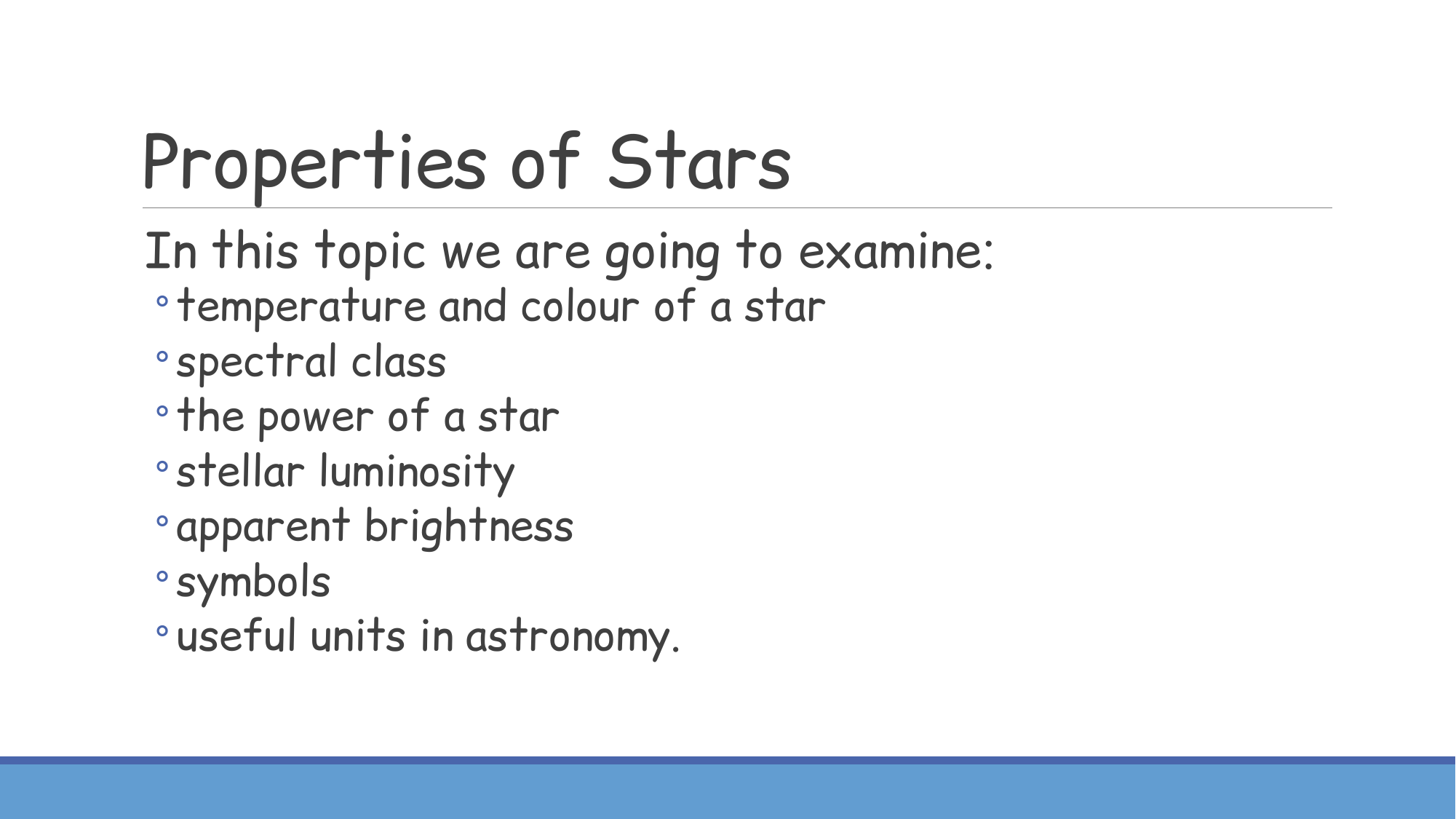

# Properties of Stars
In this topic we are going to examine:
temperature and colour of a star
spectral class
the power of a star
stellar luminosity
apparent brightness
symbols
useful units in astronomy.